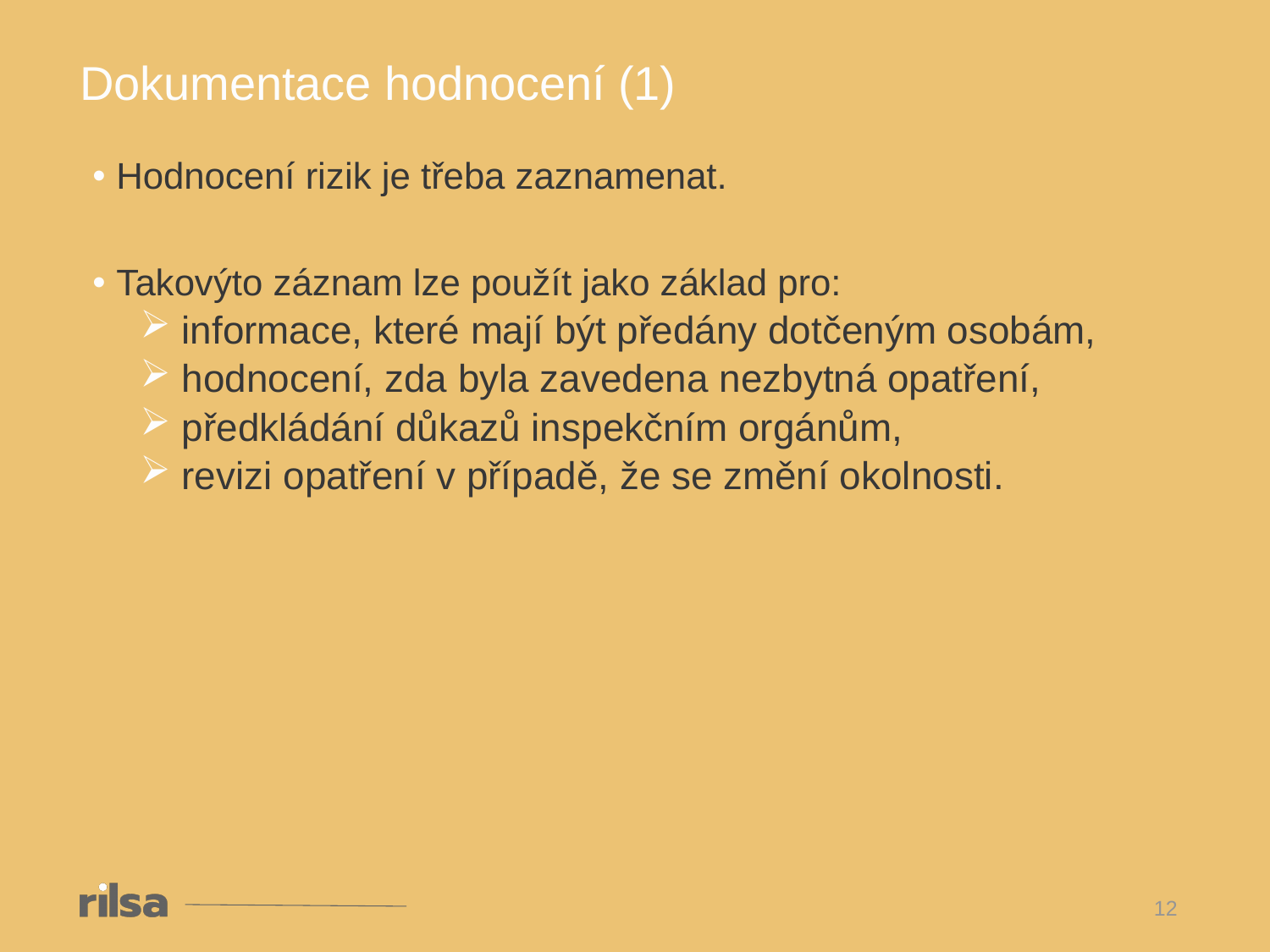

Dokumentace hodnocení (1)
Hodnocení rizik je třeba zaznamenat.

Takovýto záznam lze použít jako základ pro:
 informace, které mají být předány dotčeným osobám,
 hodnocení, zda byla zavedena nezbytná opatření,
 předkládání důkazů inspekčním orgánům,
 revizi opatření v případě, že se změní okolnosti.

12